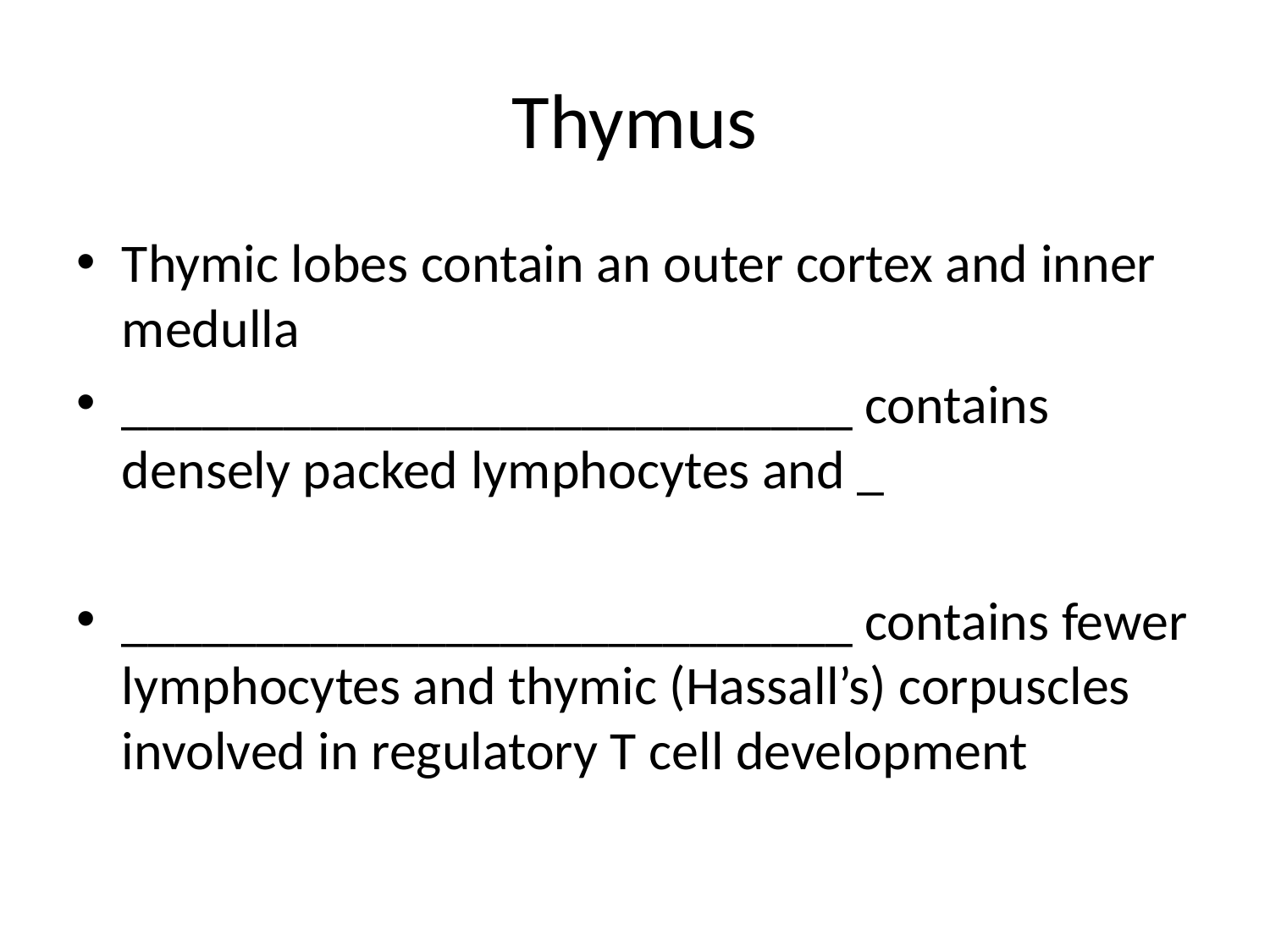

# Thymus
Thymic lobes contain an outer cortex and inner medulla
___________________________ contains densely packed lymphocytes and _

___________________________ contains fewer lymphocytes and thymic (Hassall’s) corpuscles involved in regulatory T cell development